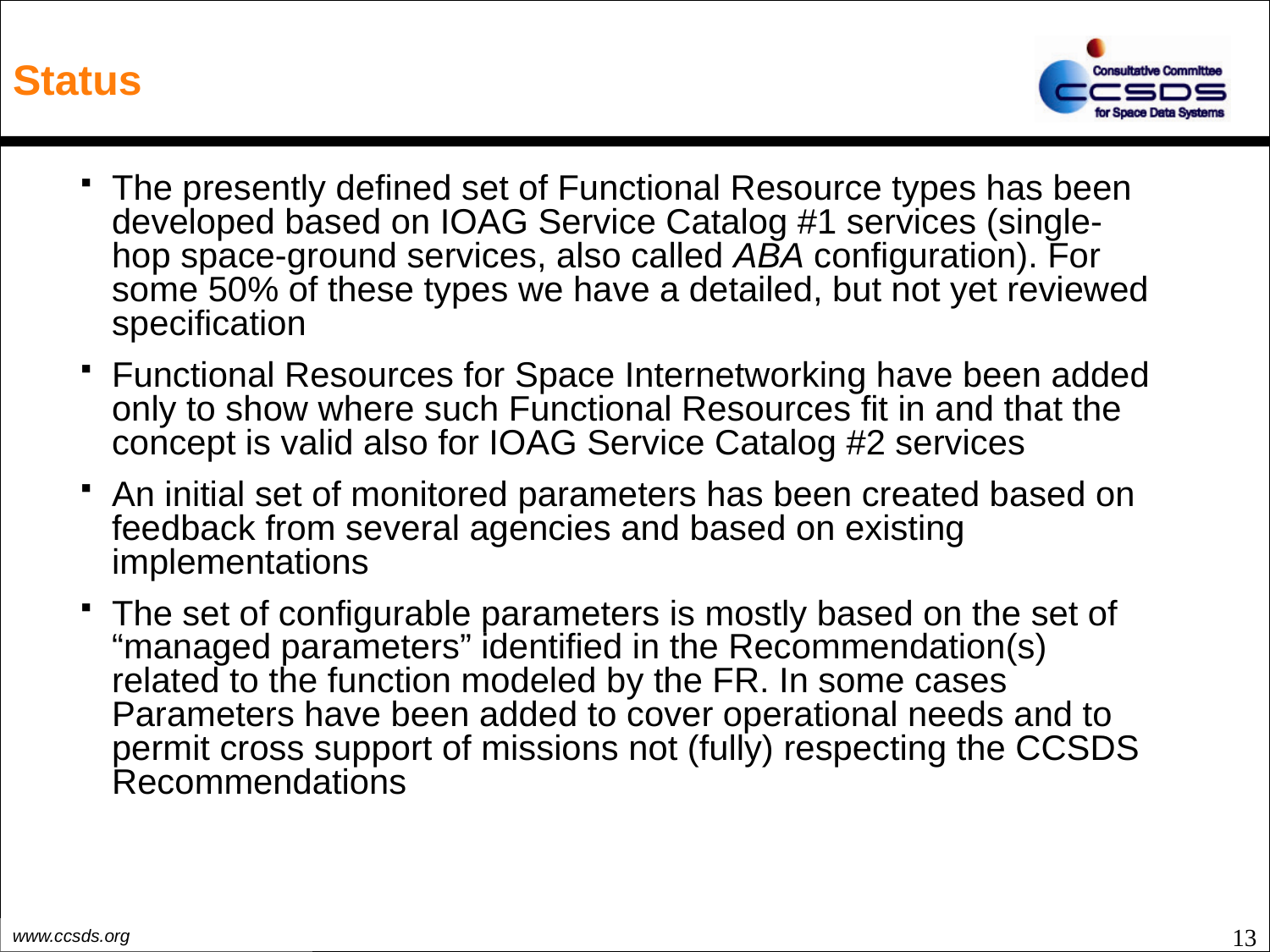

# Status
The presently defined set of Functional Resource types has been developed based on IOAG Service Catalog #1 services (single-hop space-ground services, also called ABA configuration). For some 50% of these types we have a detailed, but not yet reviewed specification
Functional Resources for Space Internetworking have been added only to show where such Functional Resources fit in and that the concept is valid also for IOAG Service Catalog #2 services
An initial set of monitored parameters has been created based on feedback from several agencies and based on existing implementations
The set of configurable parameters is mostly based on the set of “managed parameters” identified in the Recommendation(s) related to the function modeled by the FR. In some cases Parameters have been added to cover operational needs and to permit cross support of missions not (fully) respecting the CCSDS Recommendations

13